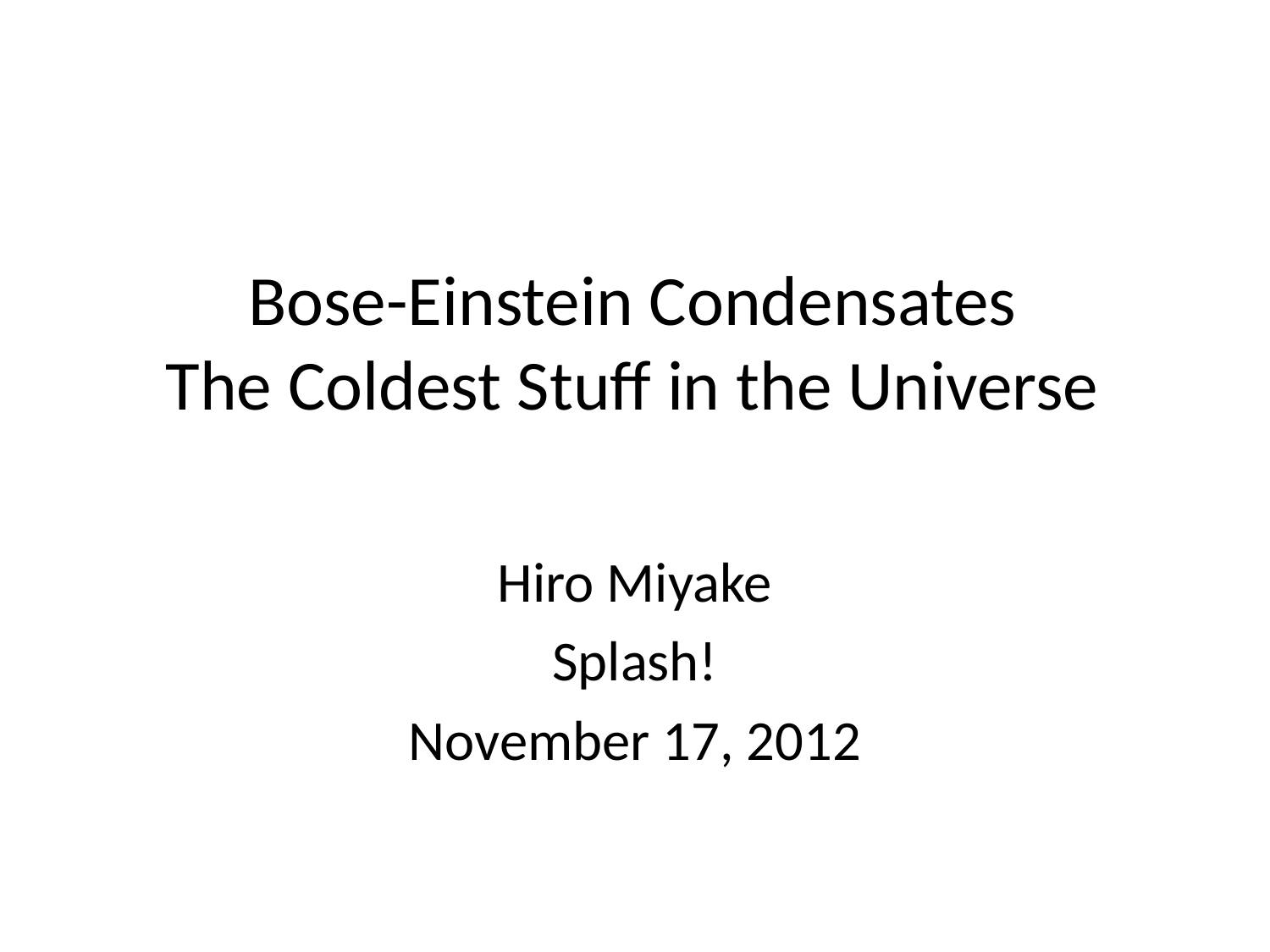

# Bose-Einstein Condensates The Coldest Stuff in the Universe
Hiro Miyake
Splash!
November 17, 2012